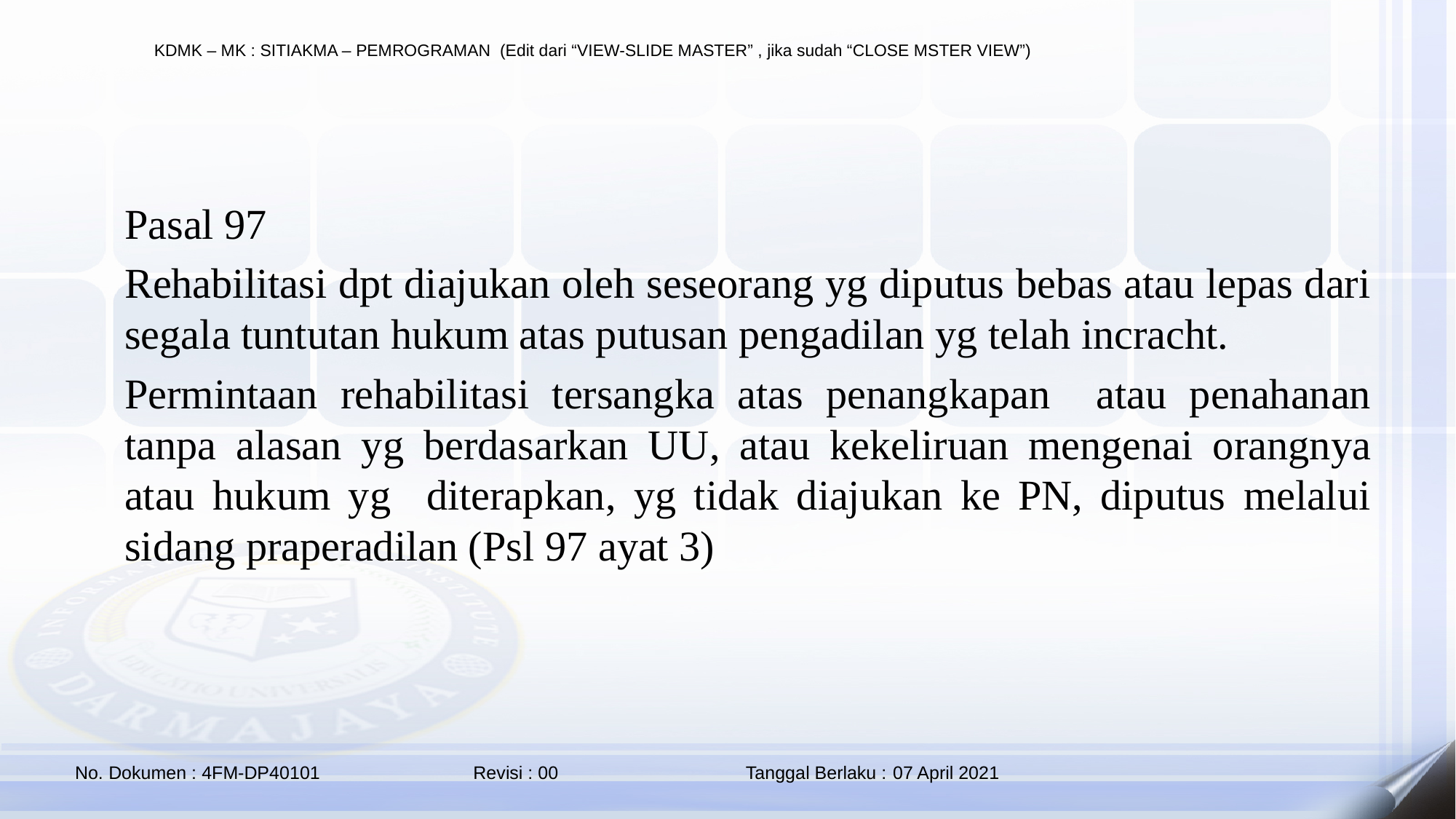

#
	Pasal 97
	Rehabilitasi dpt diajukan oleh seseorang yg diputus bebas atau lepas dari segala tuntutan hukum atas putusan pengadilan yg telah incracht.
	Permintaan rehabilitasi tersangka atas penangkapan  atau penahanan tanpa alasan yg berdasarkan UU, atau kekeliruan mengenai orangnya atau hukum yg  diterapkan, yg tidak diajukan ke PN, diputus melalui sidang praperadilan (Psl 97 ayat 3)